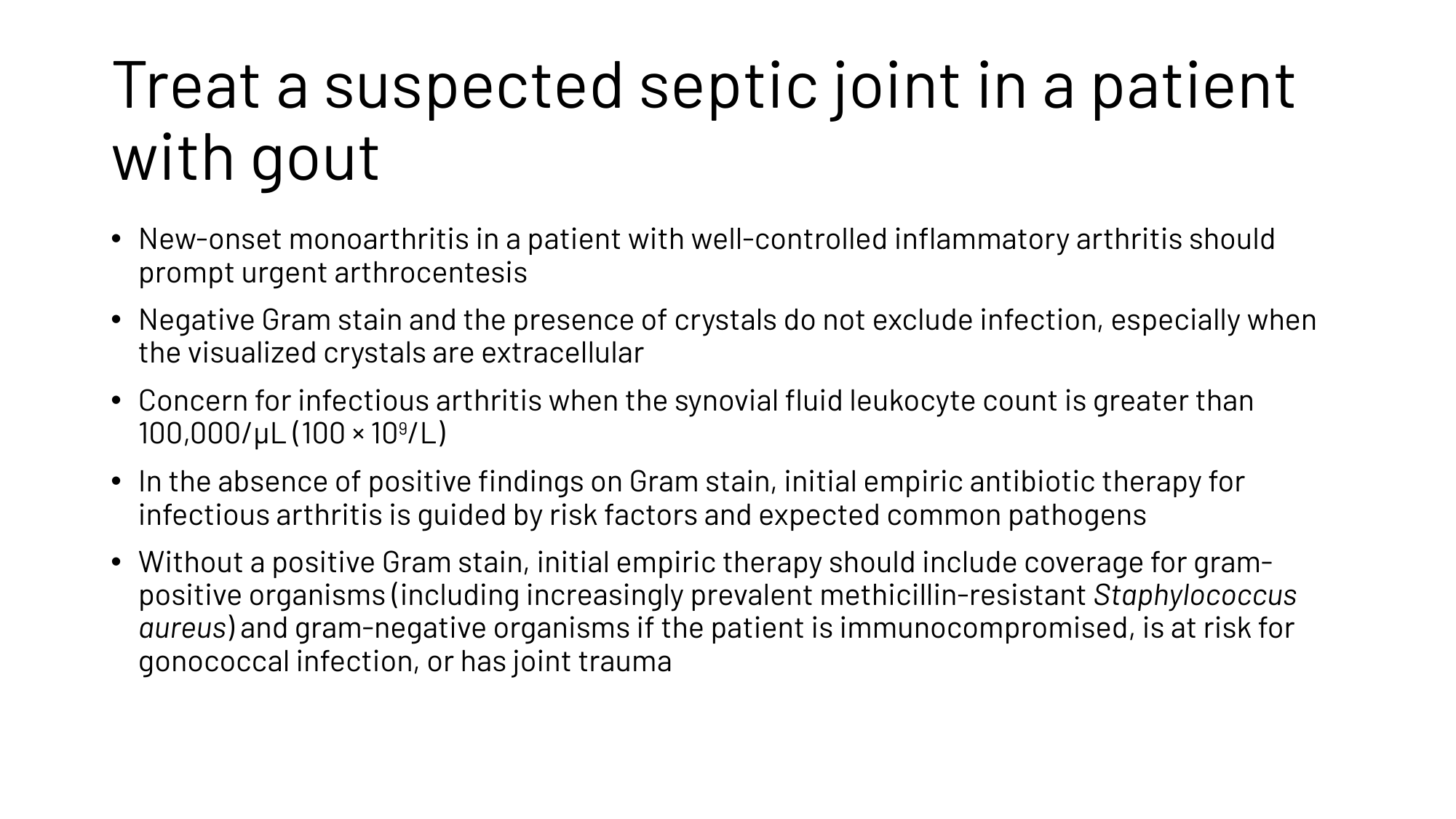

# Treat a suspected septic joint in a patient with gout
New-onset monoarthritis in a patient with well-controlled inflammatory arthritis should prompt urgent arthrocentesis
Negative Gram stain and the presence of crystals do not exclude infection, especially when the visualized crystals are extracellular
Concern for infectious arthritis when the synovial fluid leukocyte count is greater than 100,000/µL (100 × 109/L)
In the absence of positive findings on Gram stain, initial empiric antibiotic therapy for infectious arthritis is guided by risk factors and expected common pathogens
Without a positive Gram stain, initial empiric therapy should include coverage for gram-positive organisms (including increasingly prevalent methicillin-resistant Staphylococcus aureus) and gram-negative organisms if the patient is immunocompromised, is at risk for gonococcal infection, or has joint trauma